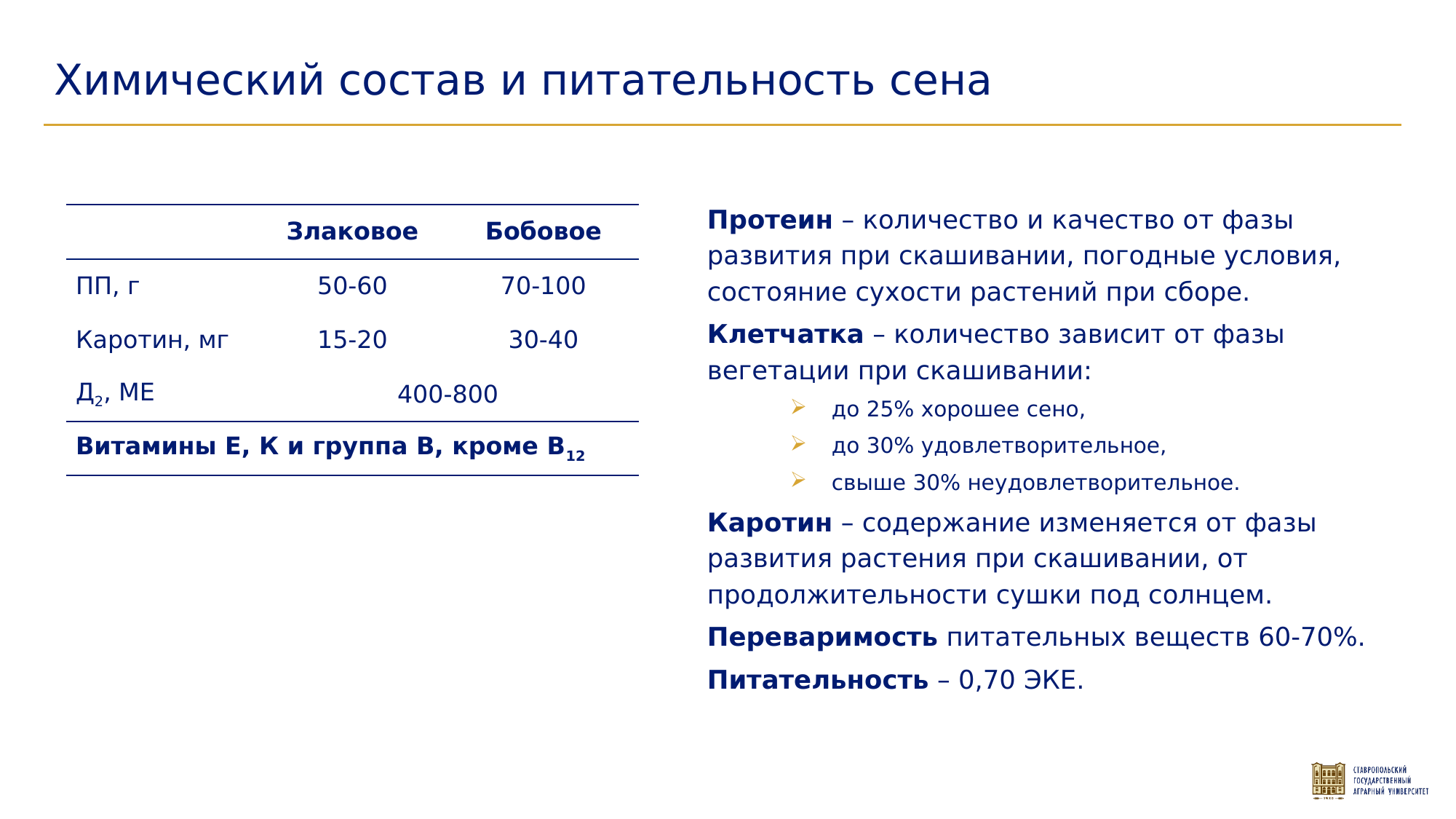

Химический состав и питательность сена
Протеин – количество и качество от фазы развития при скашивании, погодные условия, состояние сухости растений при сборе.
Клетчатка – количество зависит от фазы вегетации при скашивании:
до 25% хорошее сено,
до 30% удовлетворительное,
свыше 30% неудовлетворительное.
Каротин – содержание изменяется от фазы развития растения при скашивании, от продолжительности сушки под солнцем.
Переваримость питательных веществ 60-70%.
Питательность – 0,70 ЭКЕ.
|  | Злаковое | Бобовое |
| --- | --- | --- |
| ПП, г | 50-60 | 70-100 |
| Каротин, мг | 15-20 | 30-40 |
| Д2, МЕ | 400-800 |  |
| Витамины Е, К и группа В, кроме В12 |  |  |